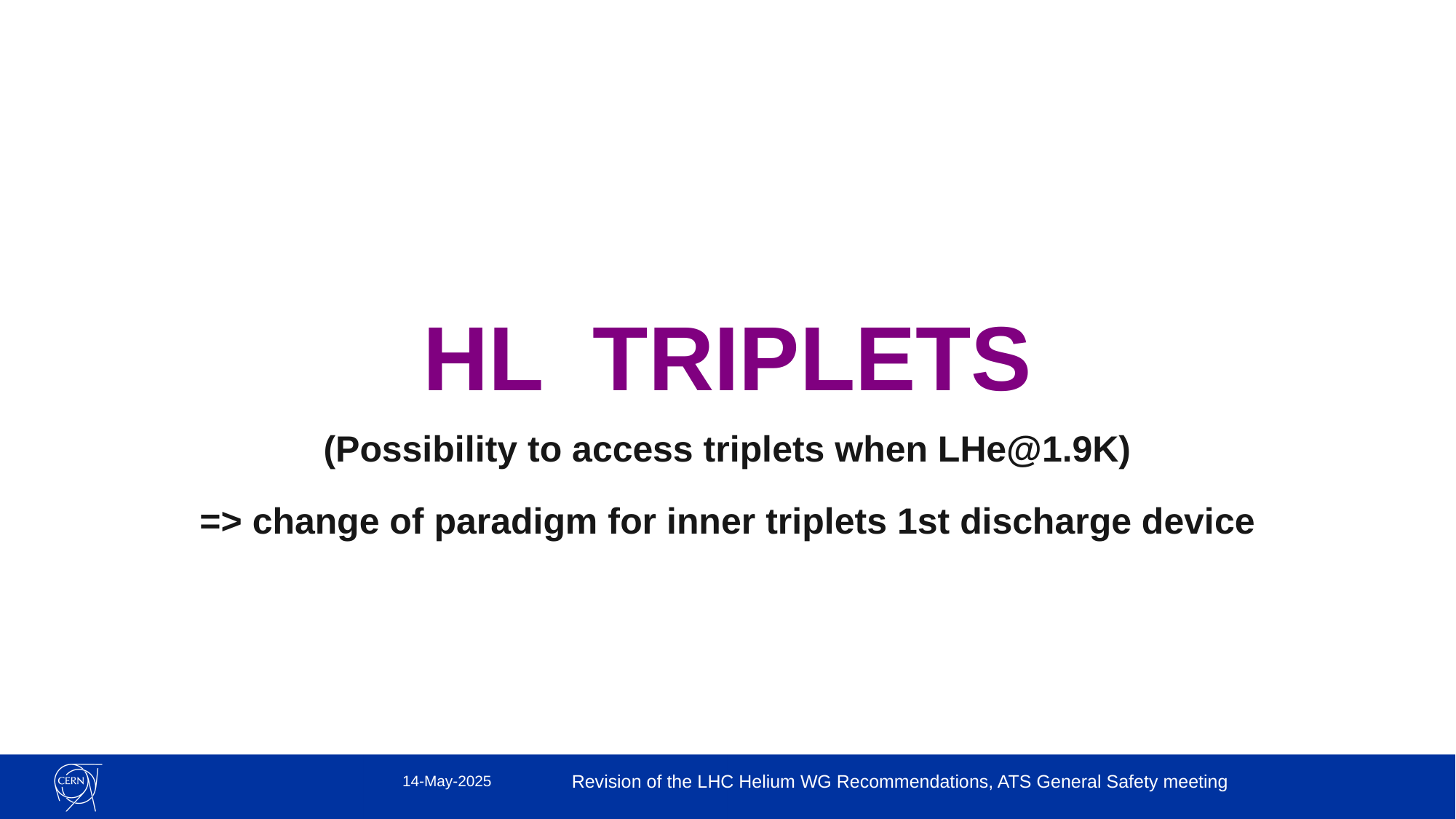

# HL  TRIPLETS
(Possibility to access triplets when LHe@1.9K)
=> change of paradigm for inner triplets 1st discharge device

14-May-2025
Revision of the LHC Helium WG Recommendations, ATS General Safety meeting
23